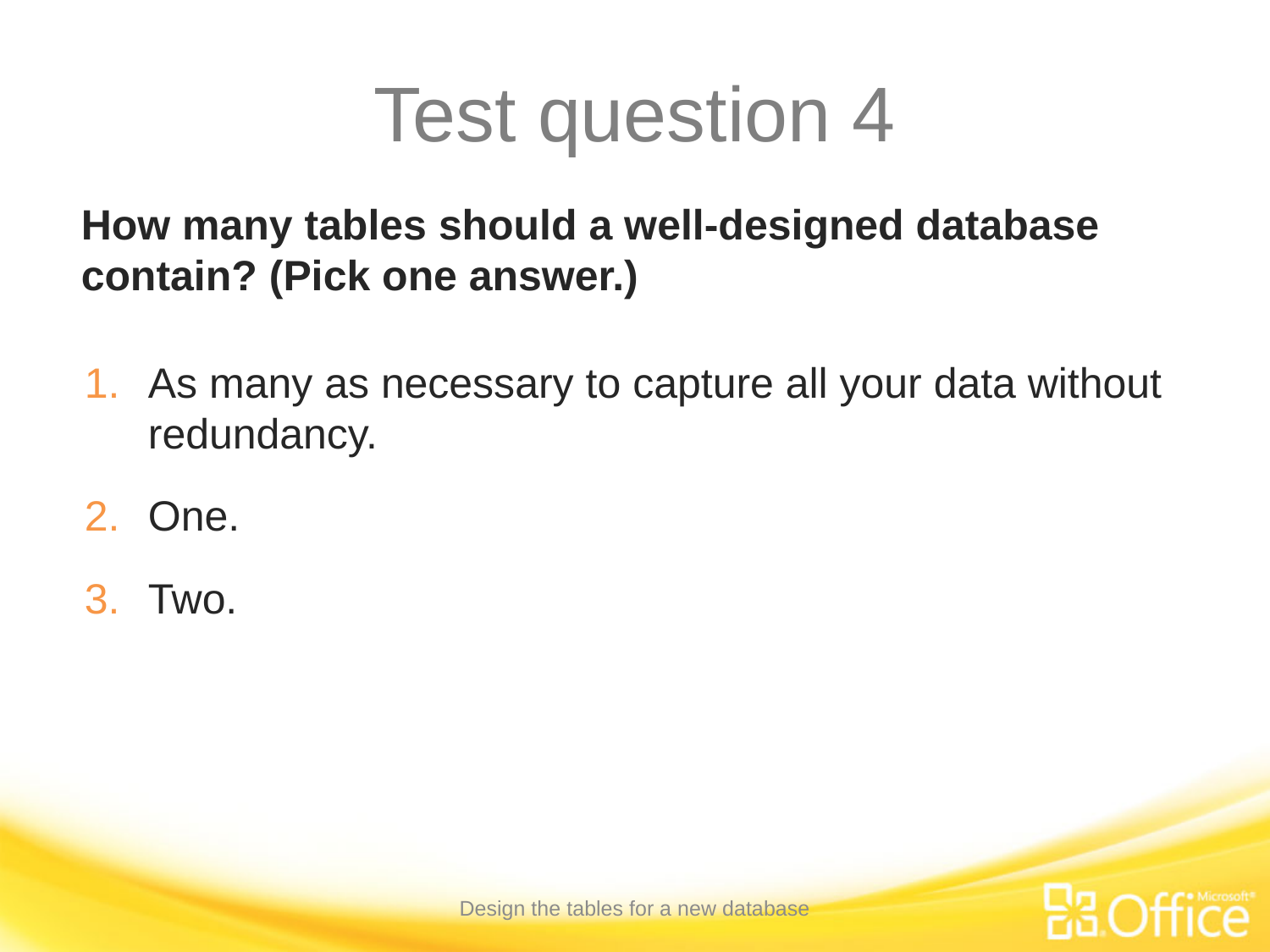

# Test question 4
How many tables should a well-designed database contain? (Pick one answer.)
As many as necessary to capture all your data without redundancy.
One.
Two.
Design the tables for a new database